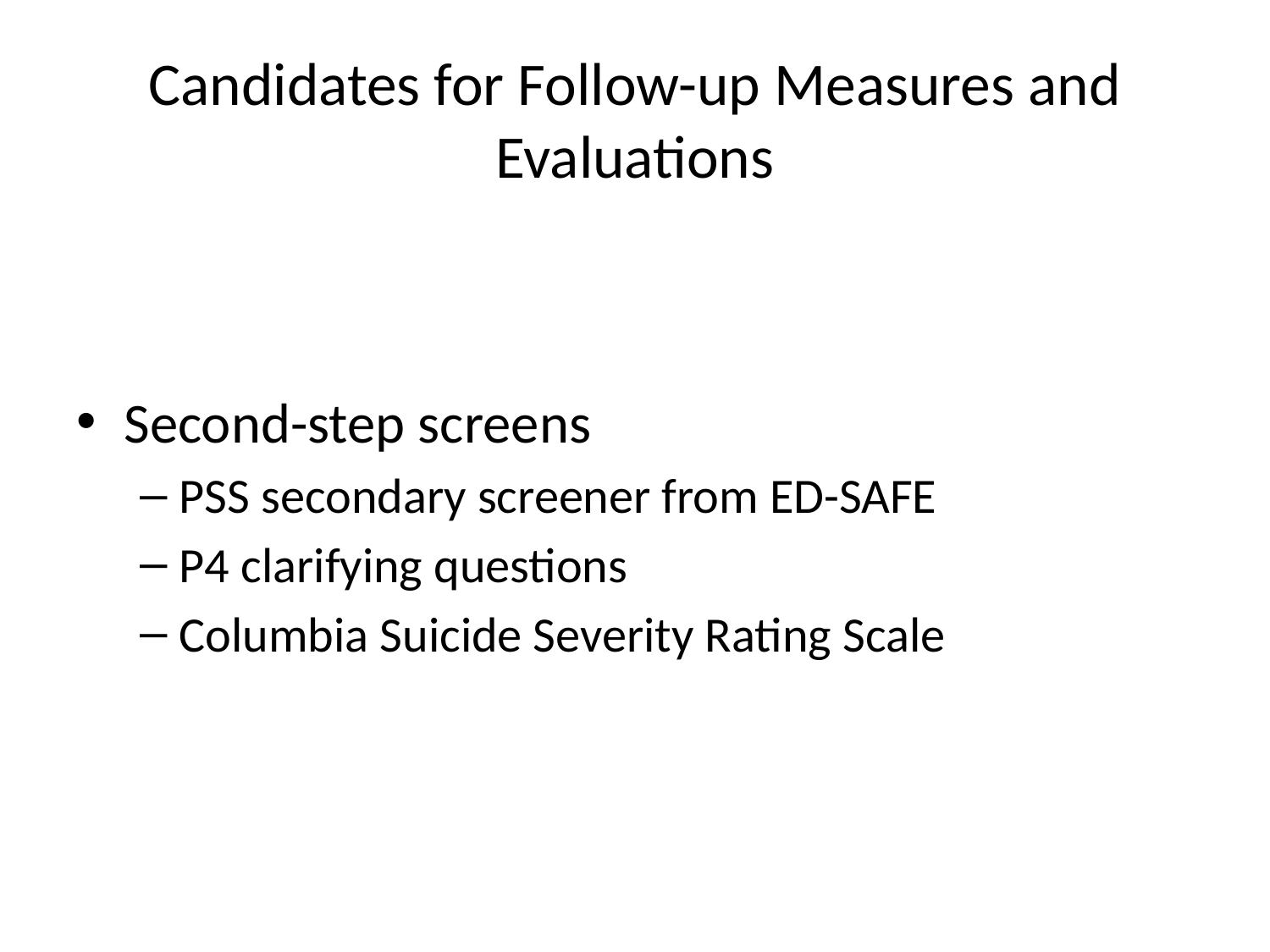

# Candidates for Follow-up Measures and Evaluations

Second-step screens
PSS secondary screener from ED-SAFE
P4 clarifying questions
Columbia Suicide Severity Rating Scale